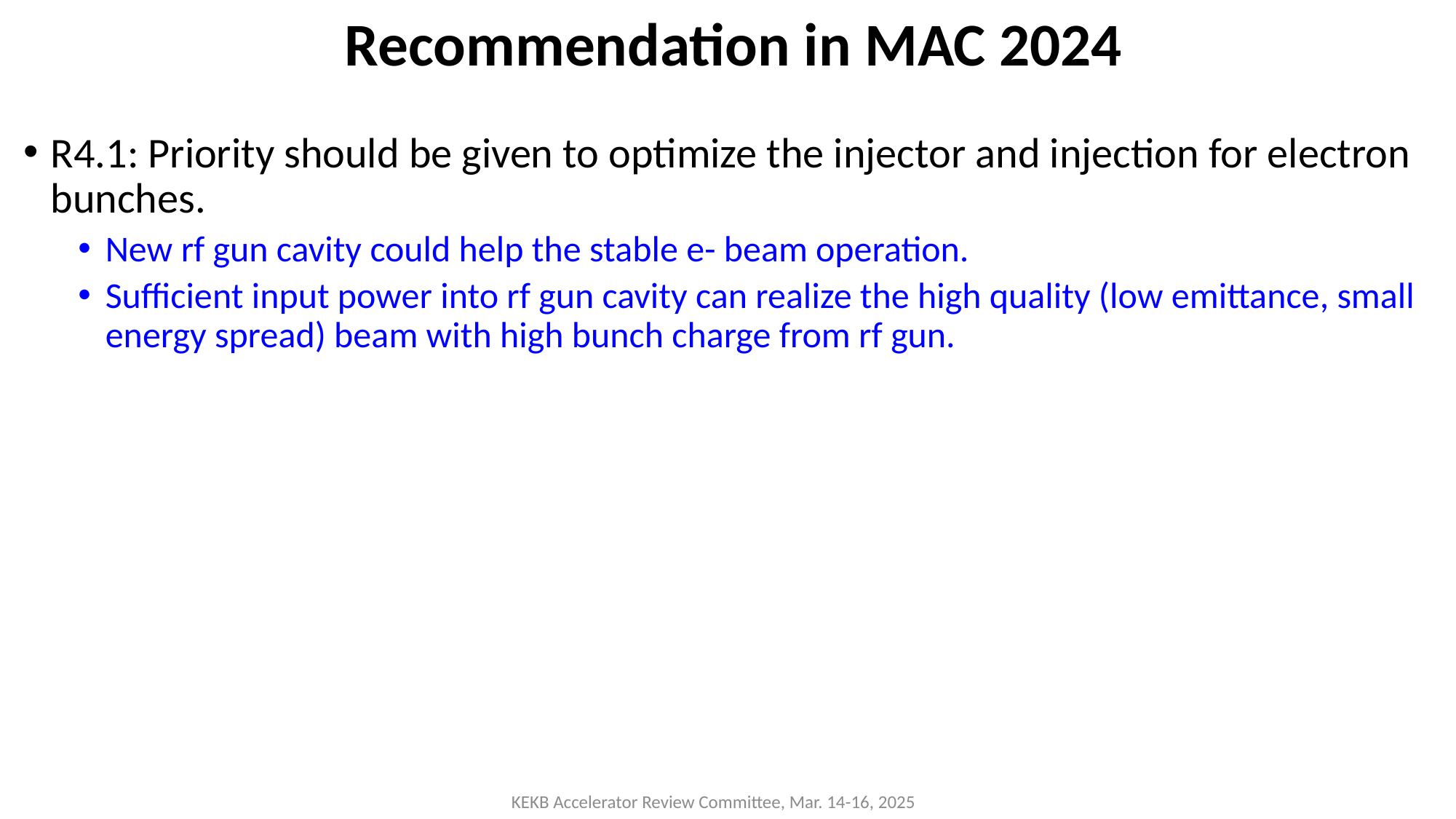

Recommendation in MAC 2024
R4.1: Priority should be given to optimize the injector and injection for electron bunches.
New rf gun cavity could help the stable e- beam operation.
Sufficient input power into rf gun cavity can realize the high quality (low emittance, small energy spread) beam with high bunch charge from rf gun.